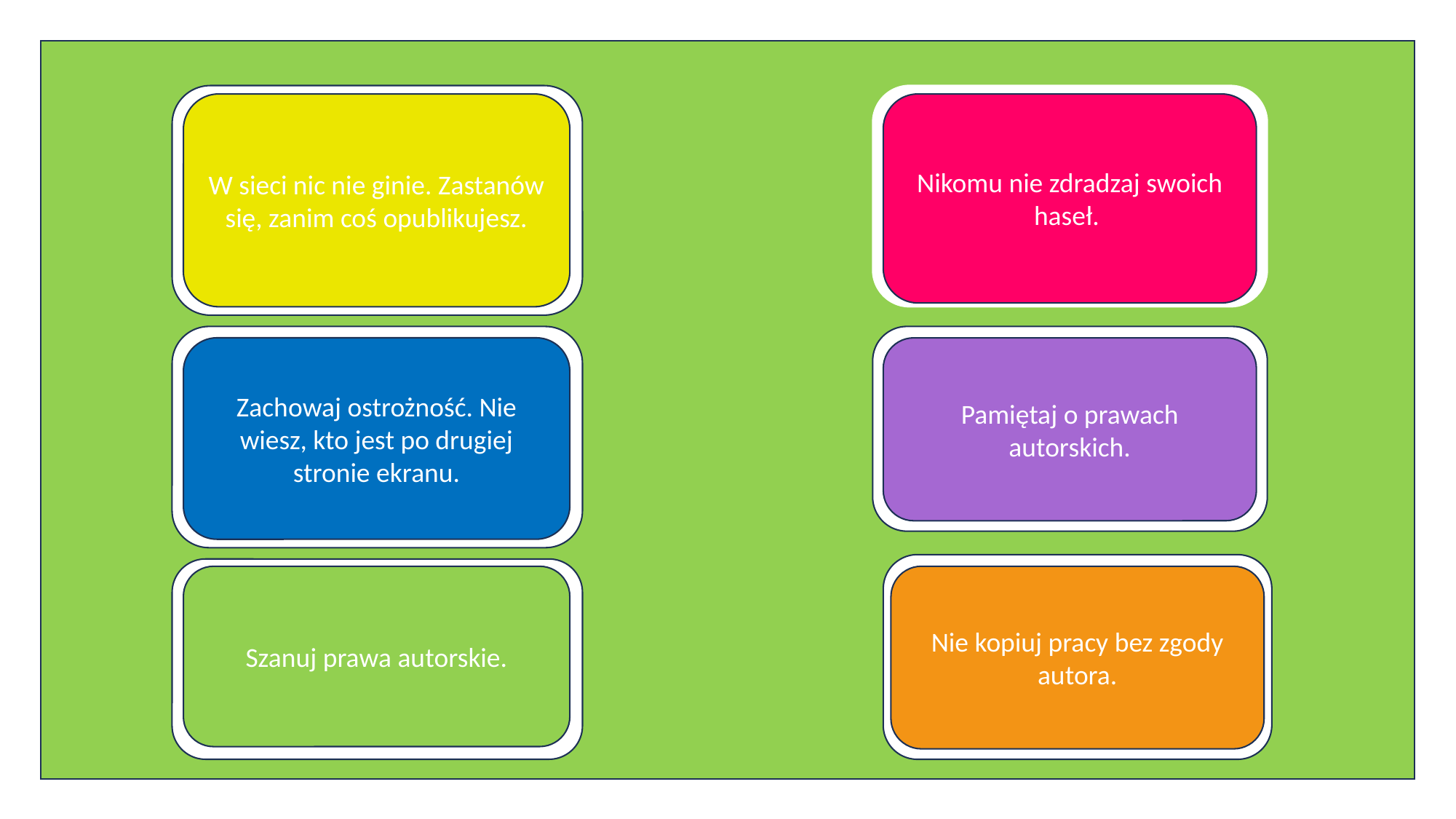

W sieci nic nie ginie. Zastanów się, zanim coś opublikujesz.
Nikomu nie zdradzaj swoich haseł.

Zachowaj ostrożność. Nie wiesz, kto jest po drugiej stronie ekranu.
Pamiętaj o prawach autorskich.

Szanuj prawa autorskie.
Nie kopiuj pracy bez zgody autora.